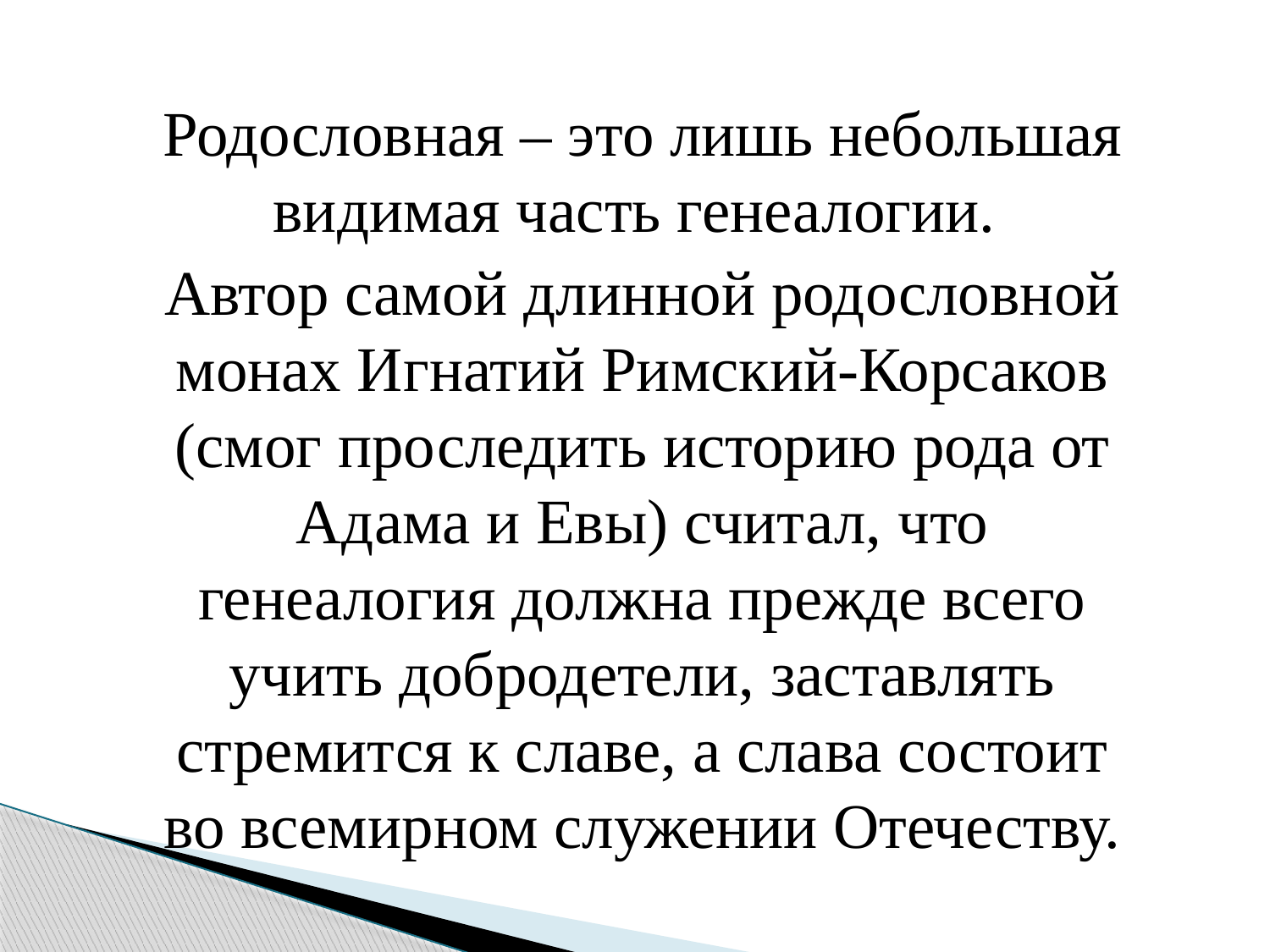

Родословная – это лишь небольшая видимая часть генеалогии.
Автор самой длинной родословной монах Игнатий Римский-Корсаков (смог проследить историю рода от Адама и Евы) считал, что генеалогия должна прежде всего учить добродетели, заставлять стремится к славе, а слава состоит во всемирном служении Отечеству.